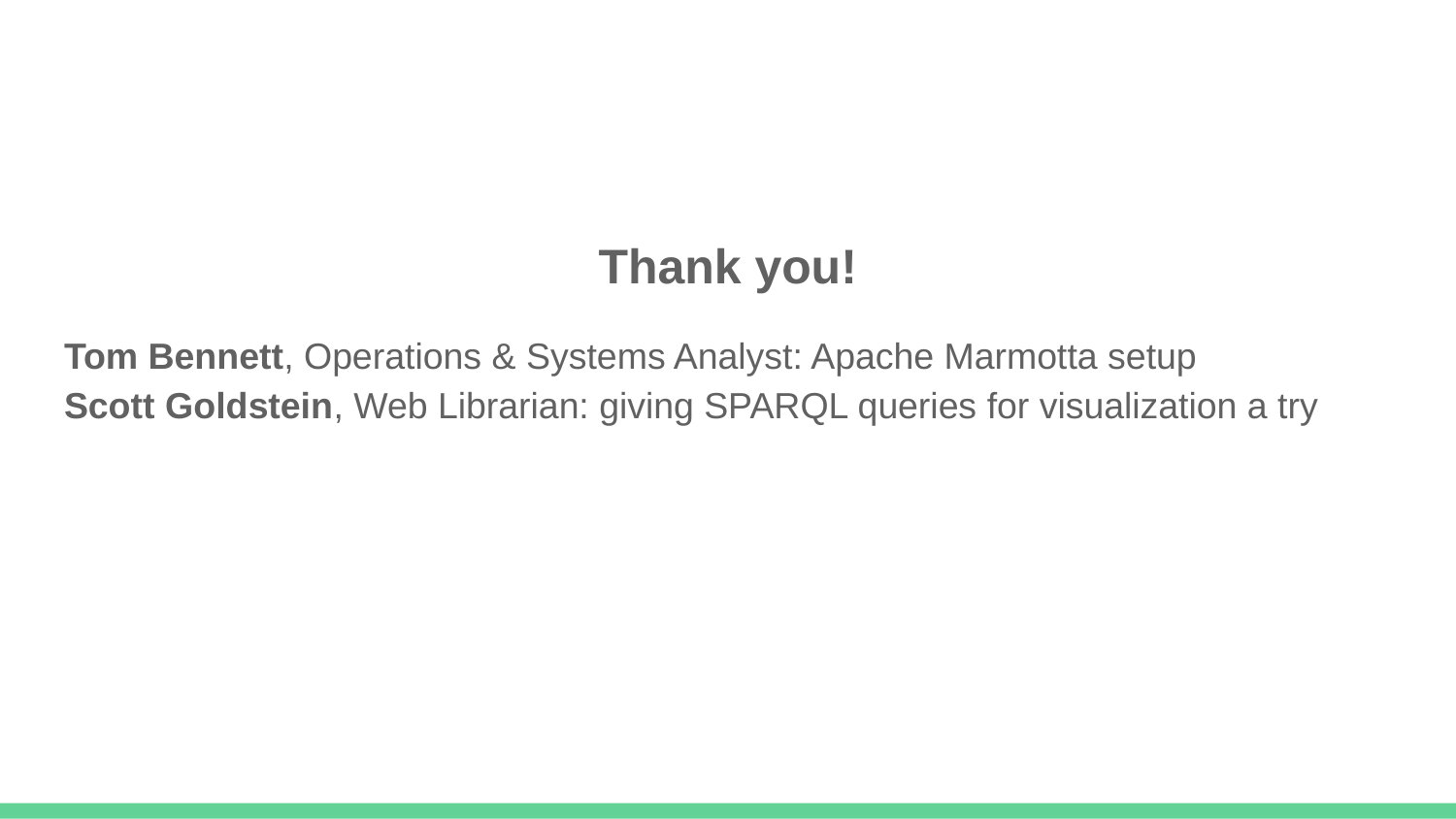

Thank you!
Tom Bennett, Operations & Systems Analyst: Apache Marmotta setup
Scott Goldstein, Web Librarian: giving SPARQL queries for visualization a try